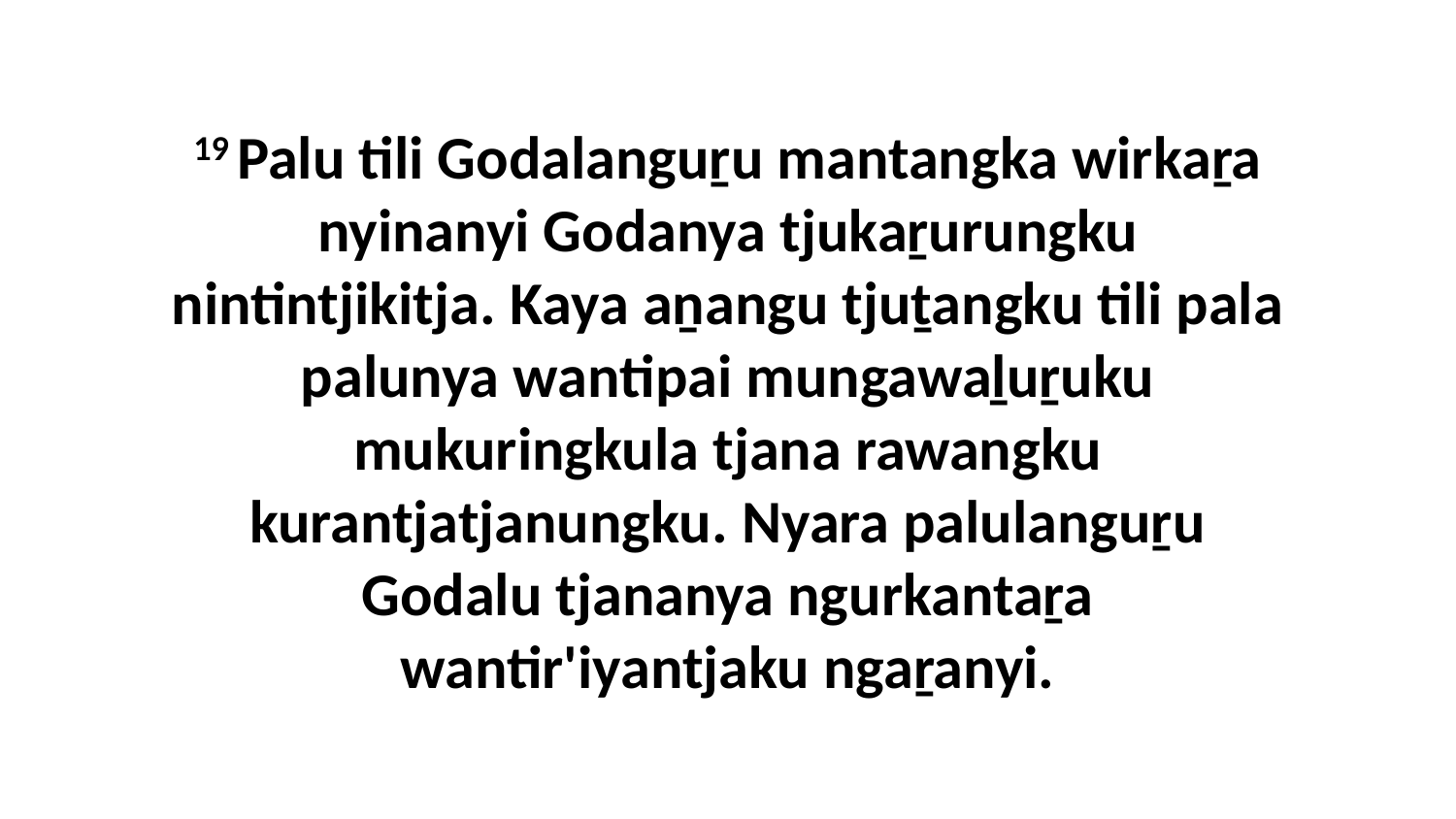

19 Palu tili Godalanguṟu mantangka wirkaṟa nyinanyi Godanya tjukaṟurungku nintintjikitja. Kaya aṉangu tjuṯangku tili pala palunya wantipai mungawaḻuṟuku mukuringkula tjana rawangku kurantjatjanungku. Nyara palulanguṟu Godalu tjananya ngurkantaṟa wantir'iyantjaku ngaṟanyi.